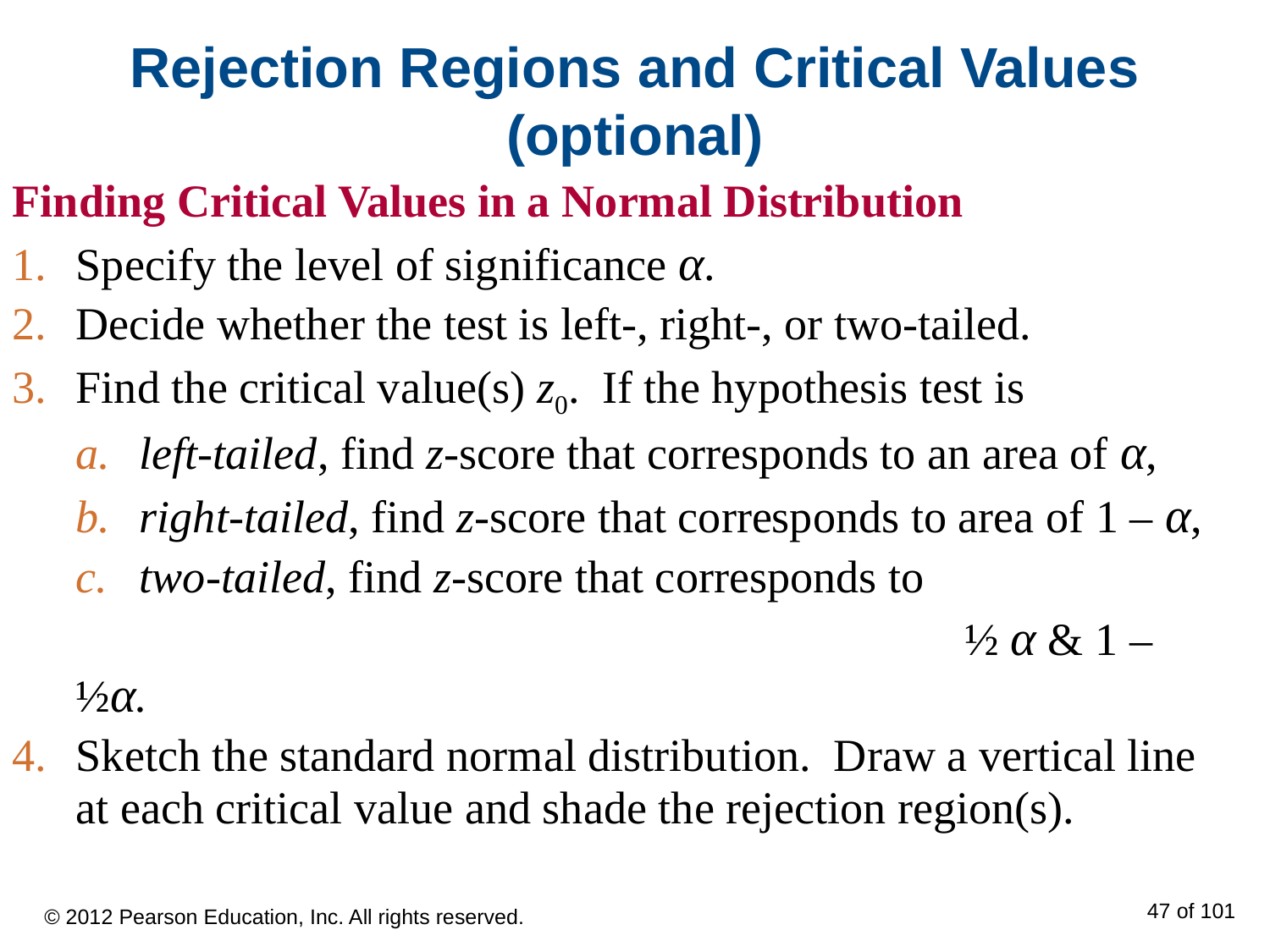

# Rejection Regions and Critical Values (optional)
Finding Critical Values in a Normal Distribution
Specify the level of significance α.
Decide whether the test is left-, right-, or two-tailed.
Find the critical value(s) z0.  If the hypothesis test is
left-tailed, find z-score that corresponds to an area of α,
right-tailed, find z-score that corresponds to area of 1 – α,
two-tailed, find z-score that corresponds to
 							½ α & 1 – ½α.
Sketch the standard normal distribution.  Draw a vertical line at each critical value and shade the rejection region(s).

© 2012 Pearson Education, Inc. All rights reserved.
47 of 101